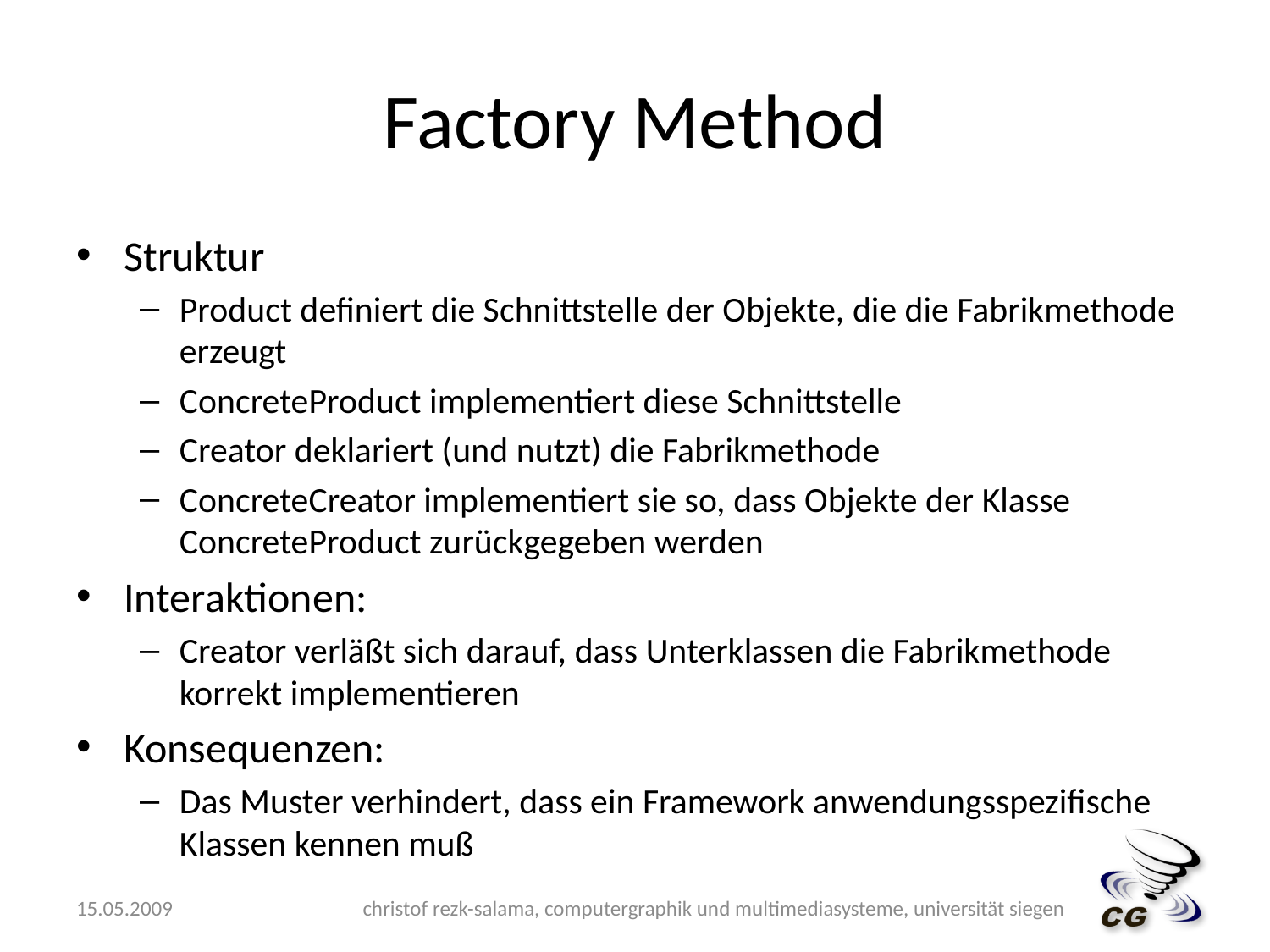

# Factory Method
Struktur
Product definiert die Schnittstelle der Objekte, die die Fabrikmethode erzeugt
ConcreteProduct implementiert diese Schnittstelle
Creator deklariert (und nutzt) die Fabrikmethode
ConcreteCreator implementiert sie so, dass Objekte der Klasse ConcreteProduct zurückgegeben werden
Interaktionen:
Creator verläßt sich darauf, dass Unterklassen die Fabrikmethode korrekt implementieren
Konsequenzen:
Das Muster verhindert, dass ein Framework anwendungsspezifische Klassen kennen muß
15.05.2009
christof rezk-salama, computergraphik und multimediasysteme, universität siegen